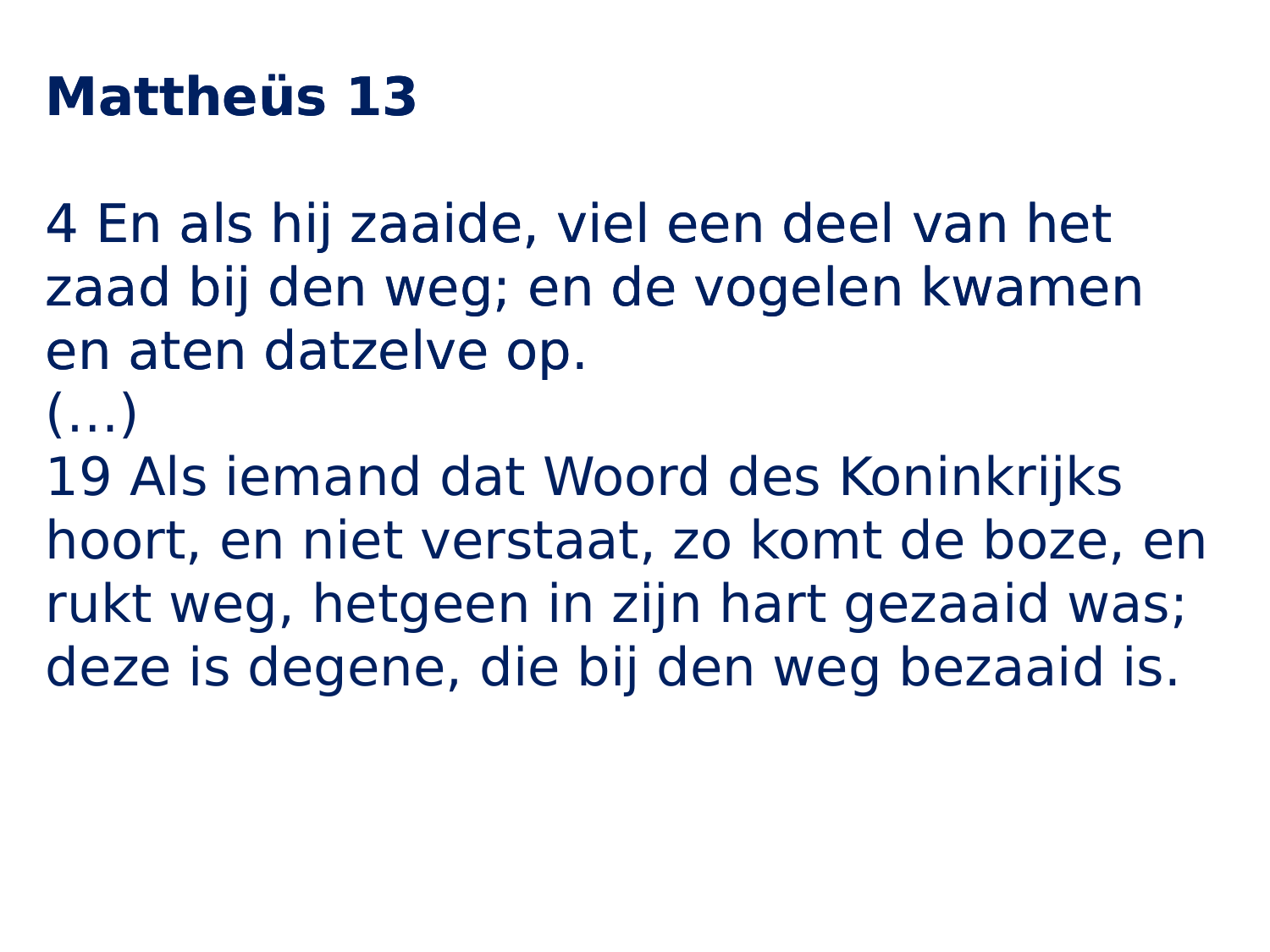

Mattheüs 13

4 En als hij zaaide, viel een deel van het zaad bij den weg; en de vogelen kwamen en aten datzelve op.

Mattheüs 13

4 En als hij zaaide, viel een deel van het zaad bij den weg; en de vogelen kwamen en aten datzelve op.
(…)
19 Als iemand dat Woord des Koninkrijks hoort, en niet verstaat, zo komt de boze, en rukt weg, hetgeen in zijn hart gezaaid was; deze is degene, die bij den weg bezaaid is.